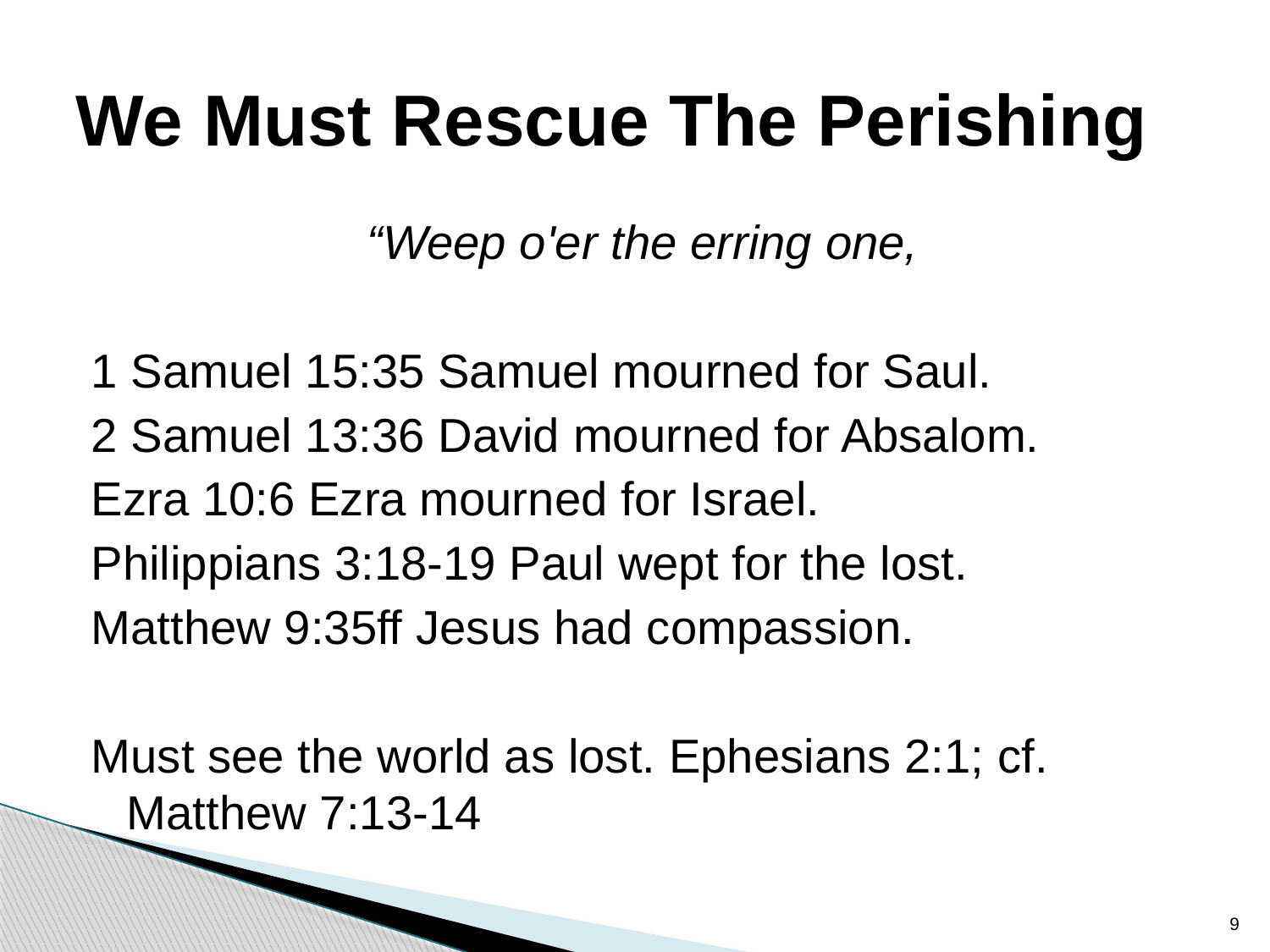

# We Must Rescue The Perishing
“Weep o'er the erring one,

1 Samuel 15:35 Samuel mourned for Saul.
2 Samuel 13:36 David mourned for Absalom.
Ezra 10:6 Ezra mourned for Israel.
Philippians 3:18-19 Paul wept for the lost.
Matthew 9:35ff Jesus had compassion.

Must see the world as lost. Ephesians 2:1; cf. Matthew 7:13-14
9